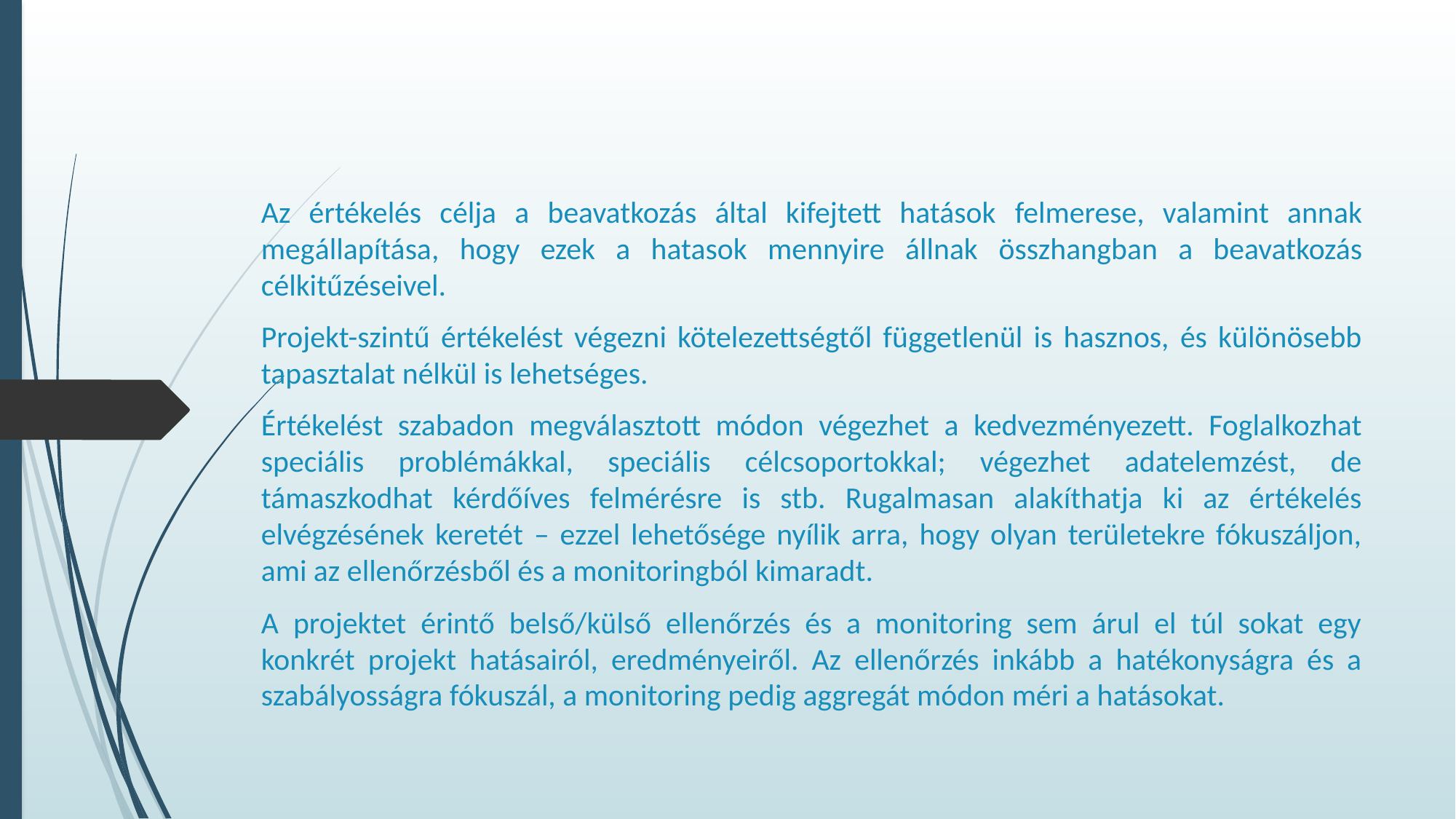

#
Az értékelés célja a beavatkozás által kifejtett hatások felmerese, valamint annak megállapítása, hogy ezek a hatasok mennyire állnak összhangban a beavatkozás célkitűzéseivel.
Projekt-szintű értékelést végezni kötelezettségtől függetlenül is hasznos, és különösebb tapasztalat nélkül is lehetséges.
Értékelést szabadon megválasztott módon végezhet a kedvezményezett. Foglalkozhat speciális problémákkal, speciális célcsoportokkal; végezhet adatelemzést, de támaszkodhat kérdőíves felmérésre is stb. Rugalmasan alakíthatja ki az értékelés elvégzésének keretét – ezzel lehetősége nyílik arra, hogy olyan területekre fókuszáljon, ami az ellenőrzésből és a monitoringból kimaradt.
A projektet érintő belső/külső ellenőrzés és a monitoring sem árul el túl sokat egy konkrét projekt hatásairól, eredményeiről. Az ellenőrzés inkább a hatékonyságra és a szabályosságra fókuszál, a monitoring pedig aggregát módon méri a hatásokat.